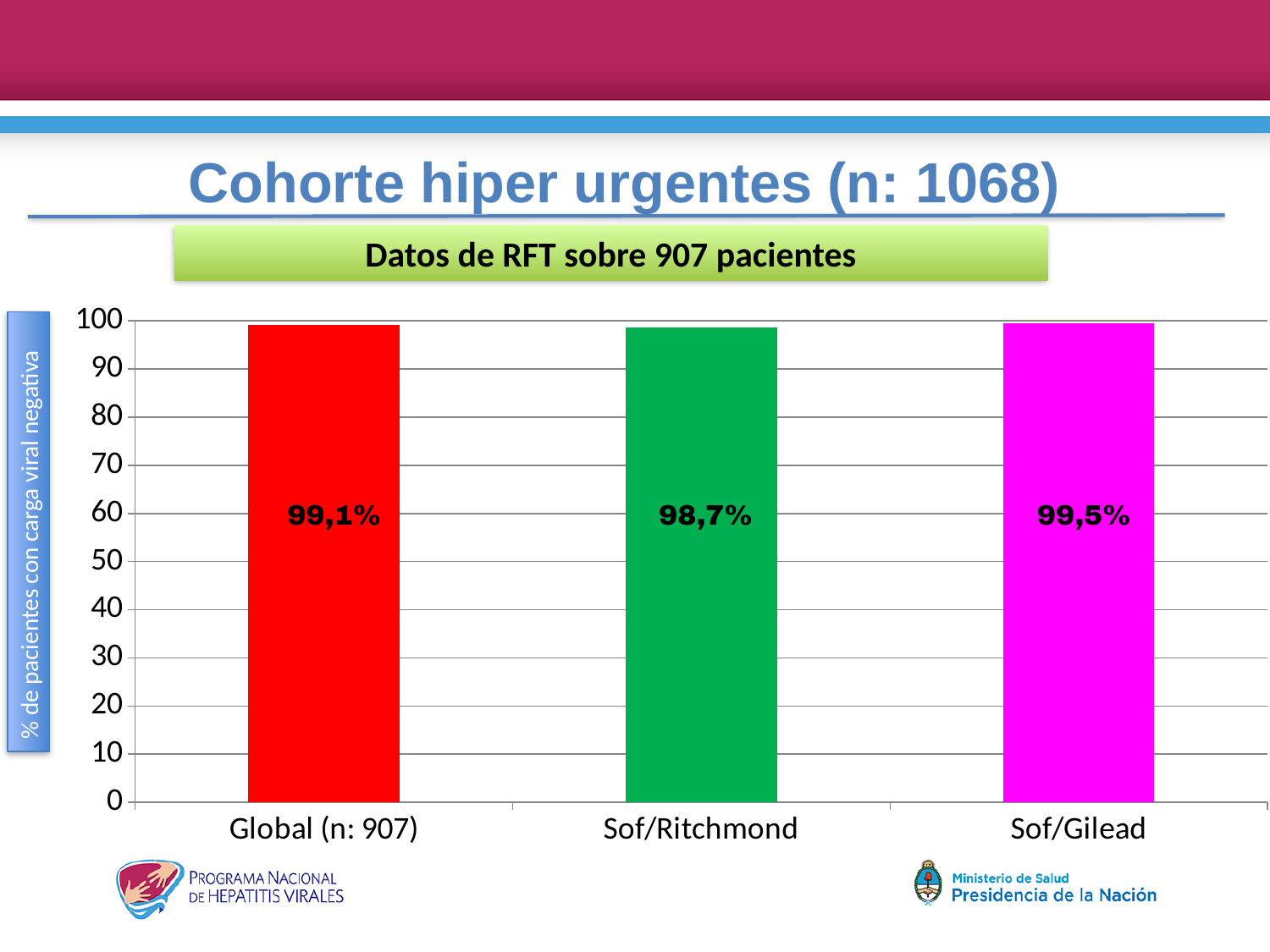

# Cohorte hiper urgentes (n: 1068)
Datos de RFT sobre 907 pacientes

### Chart

| Category | Columna1 |
|---|---|
| Global (n: 907) | 99.1 |
| Sof/Ritchmond | 98.7 |
| Sof/Gilead | 99.5 |
99,1%
98,7%
99,5%
% de pacientes con carga viral negativa